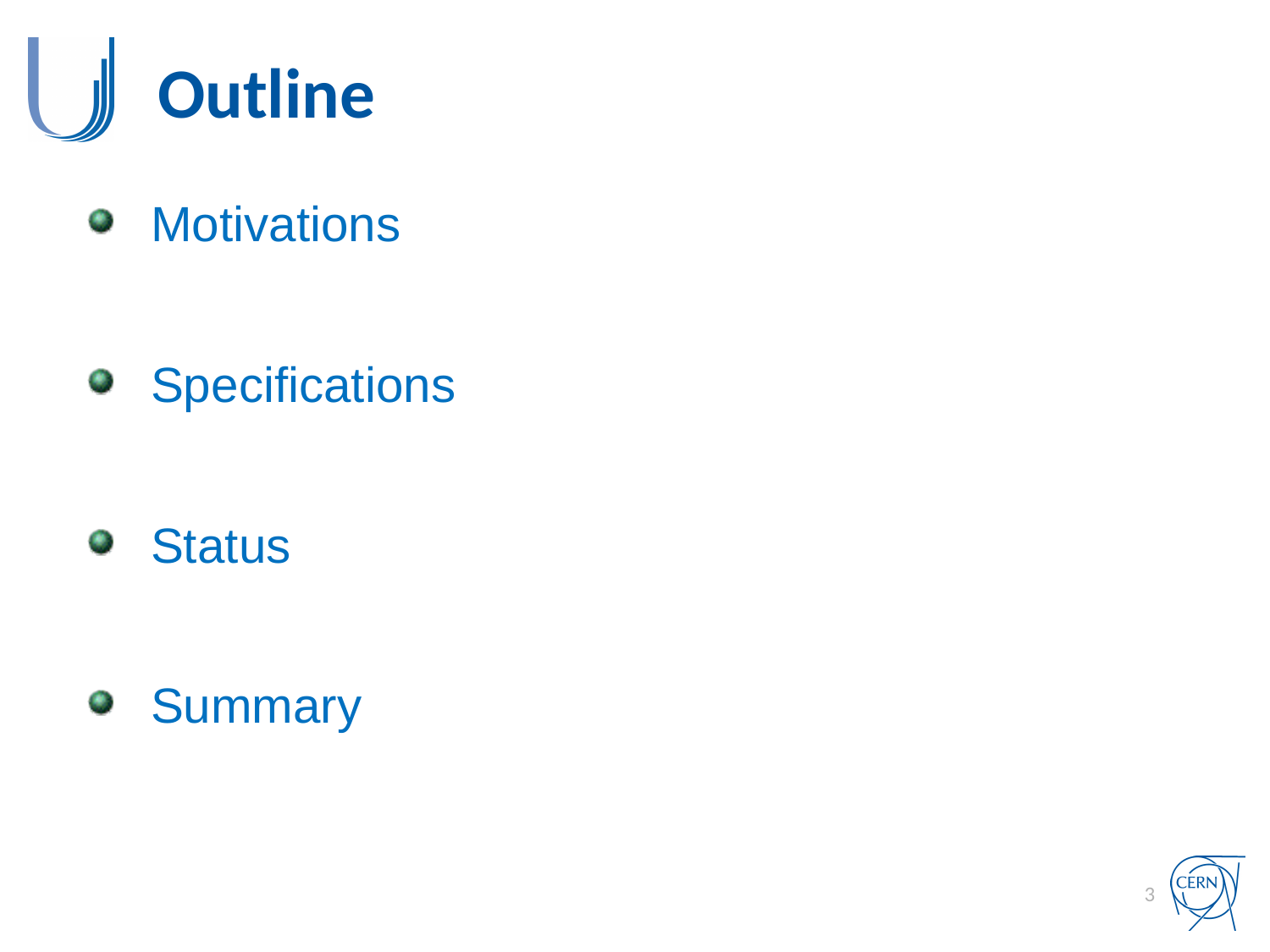

# Outline
Motivations

Specifications

Status

Summary

3